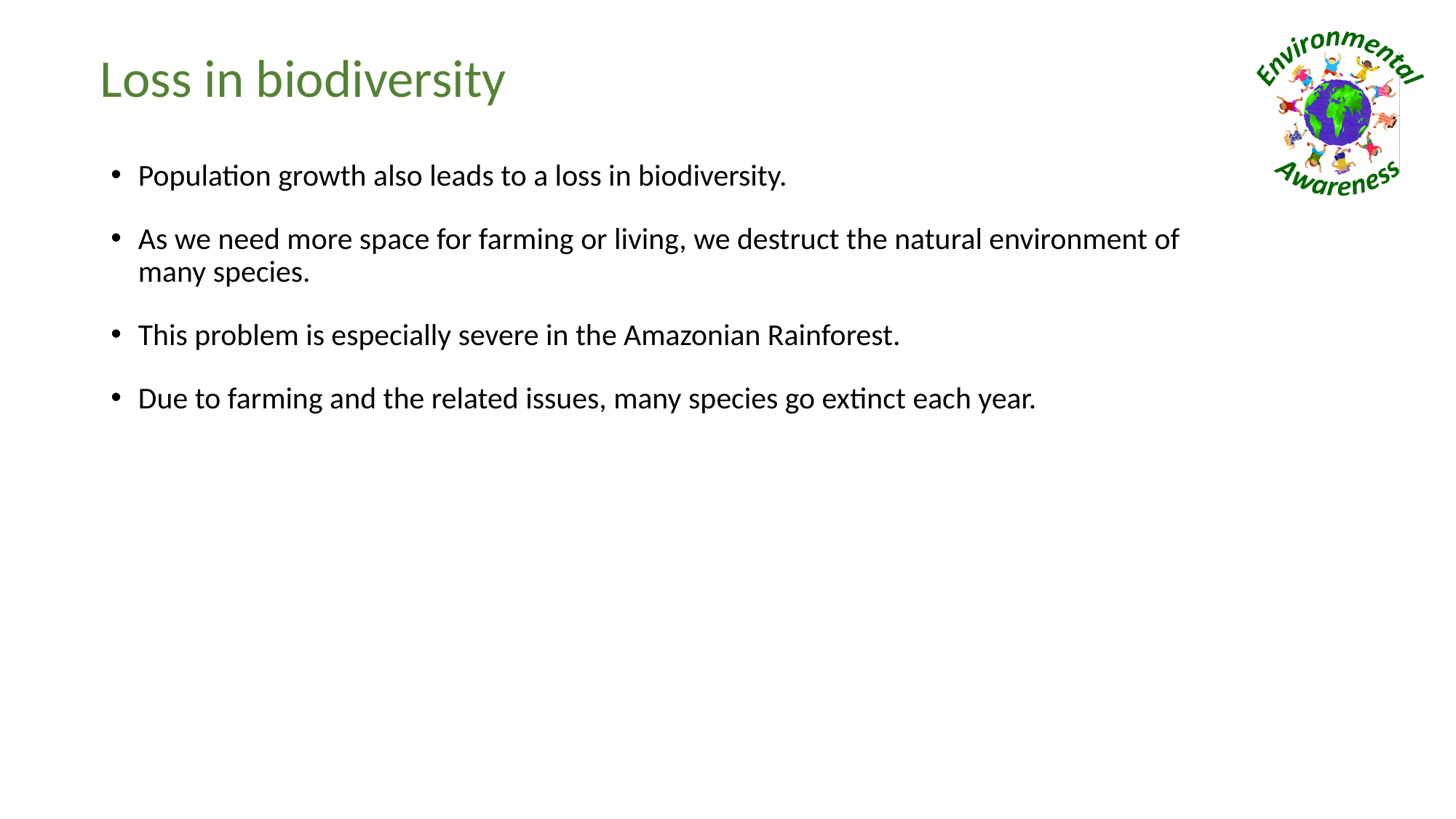

# Loss in biodiversity
Population growth also leads to a loss in biodiversity.
As we need more space for farming or living, we destruct the natural environment of many species.
This problem is especially severe in the Amazonian Rainforest.
Due to farming and the related issues, many species go extinct each year.